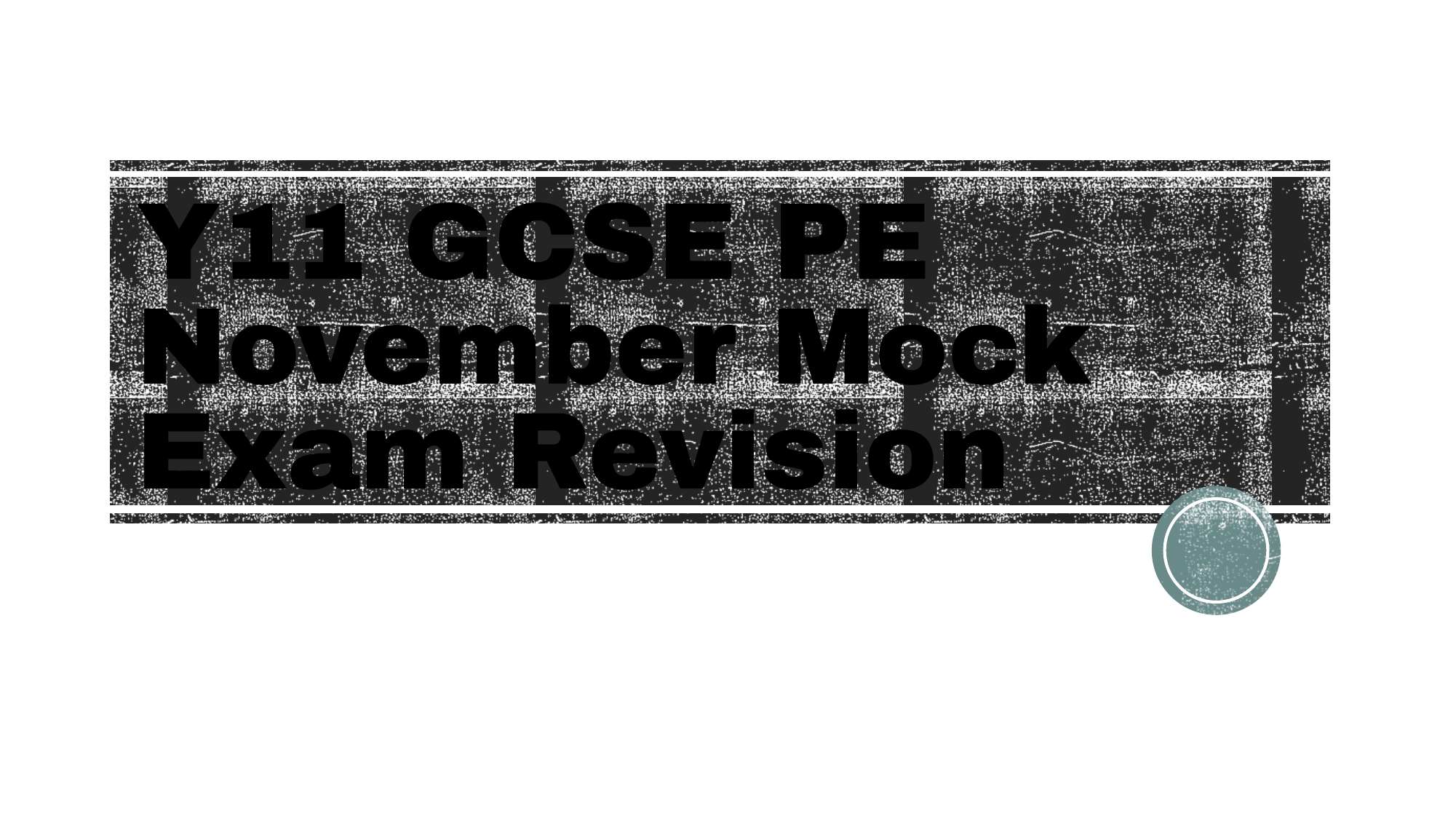

# Y11 GCSE PE November Mock Exam Revision